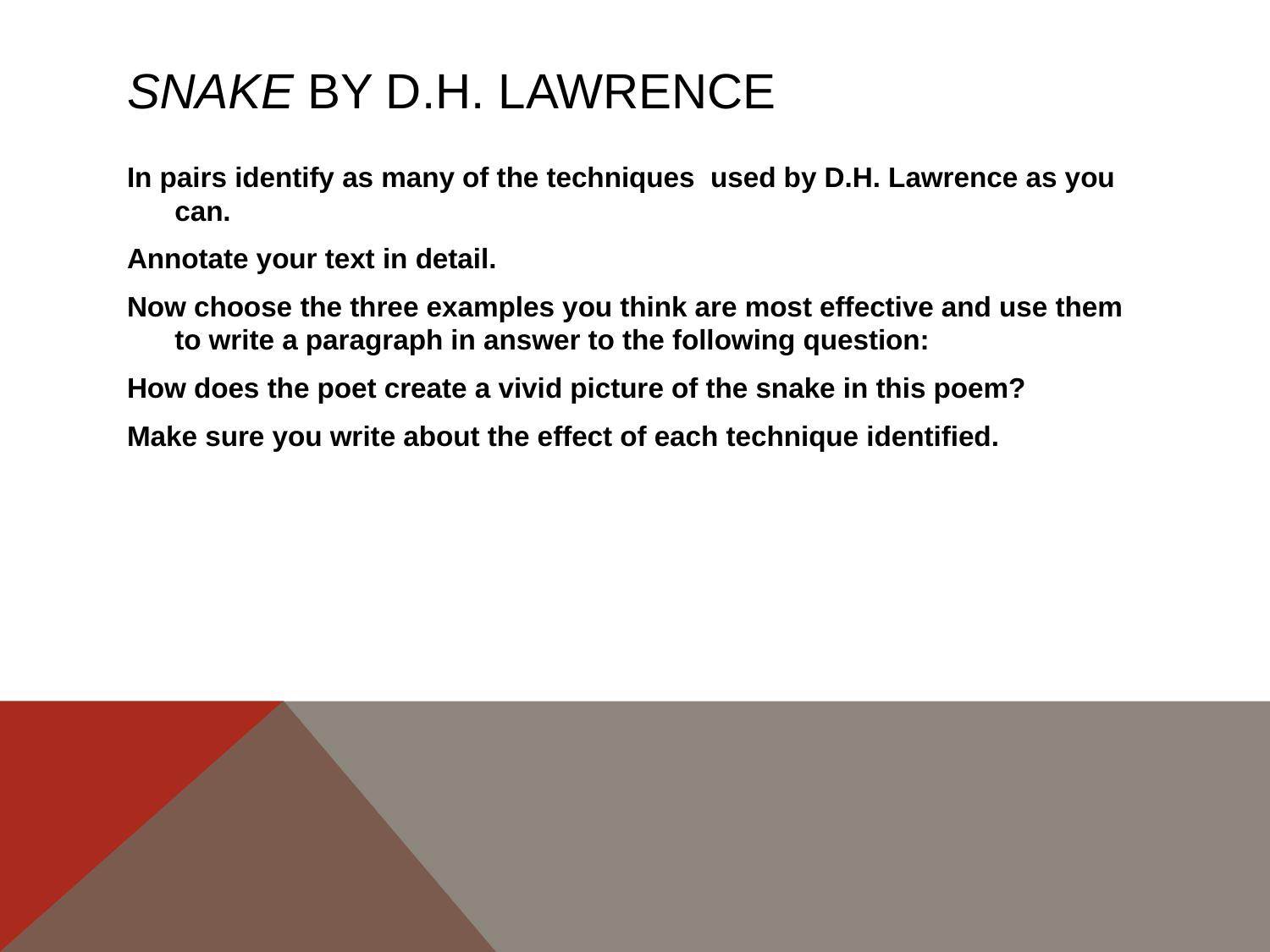

# Snake by D.H. Lawrence
In pairs identify as many of the techniques  used by D.H. Lawrence as you can.
Annotate your text in detail.
Now choose the three examples you think are most effective and use them to write a paragraph in answer to the following question:
How does the poet create a vivid picture of the snake in this poem?
Make sure you write about the effect of each technique identified.